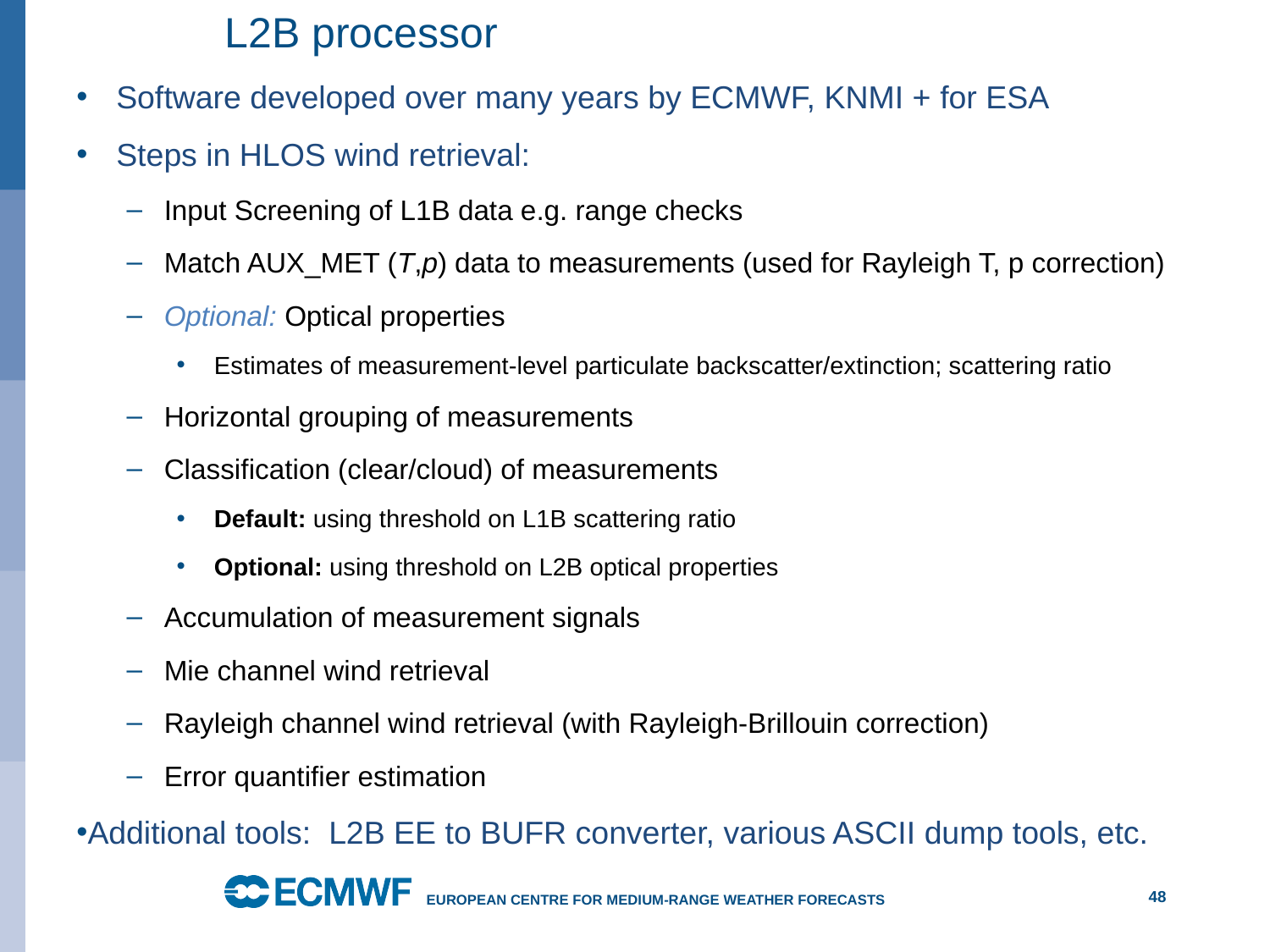

# L2B processor
Software developed over many years by ECMWF, KNMI + for ESA
Steps in HLOS wind retrieval:
Input Screening of L1B data e.g. range checks
Match AUX_MET (T,p) data to measurements (used for Rayleigh T, p correction)
Optional: Optical properties
Estimates of measurement-level particulate backscatter/extinction; scattering ratio
Horizontal grouping of measurements
Classification (clear/cloud) of measurements
Default: using threshold on L1B scattering ratio
Optional: using threshold on L2B optical properties
Accumulation of measurement signals
Mie channel wind retrieval
Rayleigh channel wind retrieval (with Rayleigh-Brillouin correction)
Error quantifier estimation
Additional tools:  L2B EE to BUFR converter, various ASCII dump tools, etc.

48